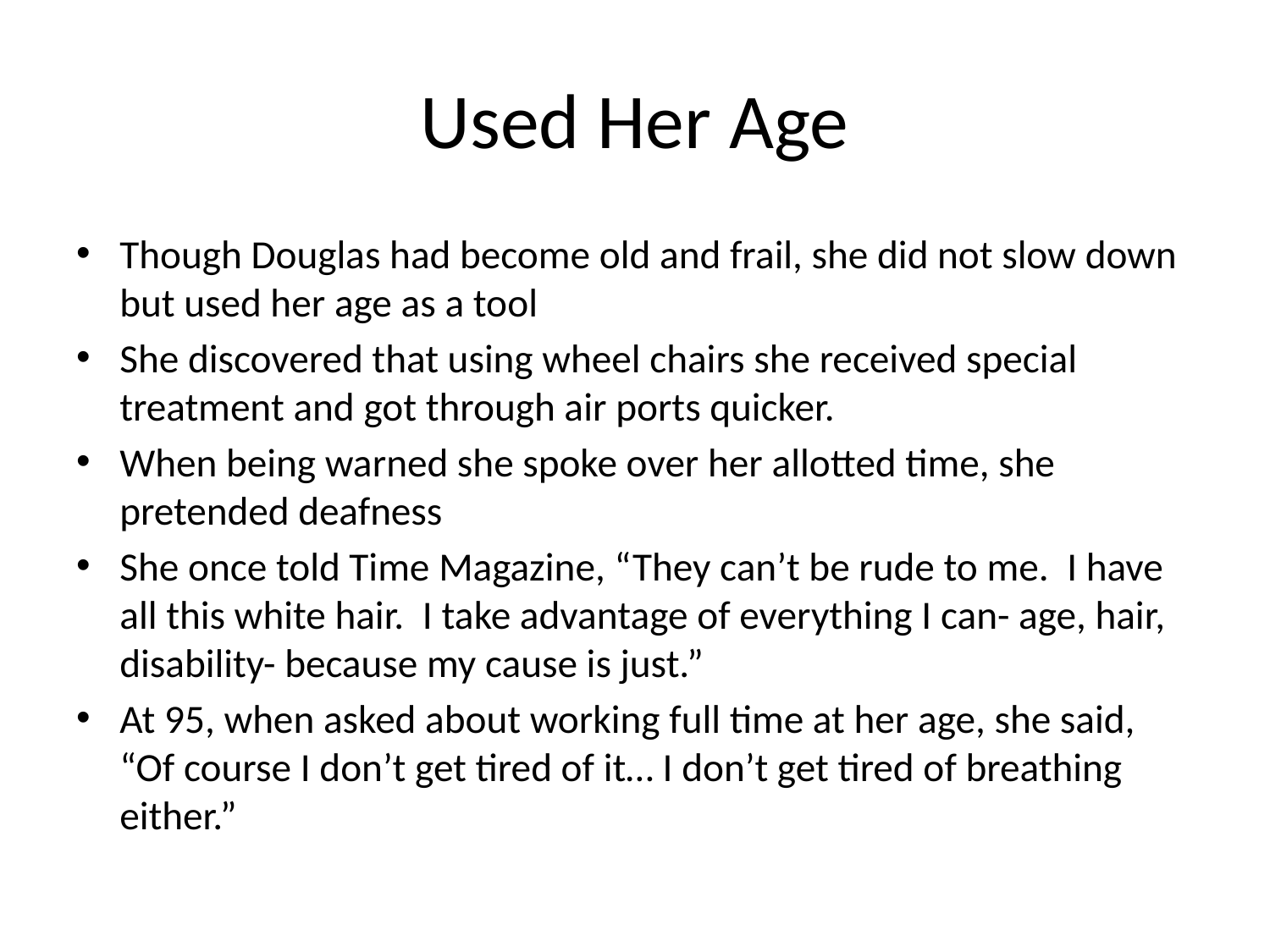

# Used Her Age
Though Douglas had become old and frail, she did not slow down but used her age as a tool
She discovered that using wheel chairs she received special treatment and got through air ports quicker.
When being warned she spoke over her allotted time, she pretended deafness
She once told Time Magazine, “They can’t be rude to me.  I have all this white hair.  I take advantage of everything I can- age, hair, disability- because my cause is just.”
At 95, when asked about working full time at her age, she said, “Of course I don’t get tired of it… I don’t get tired of breathing either.”